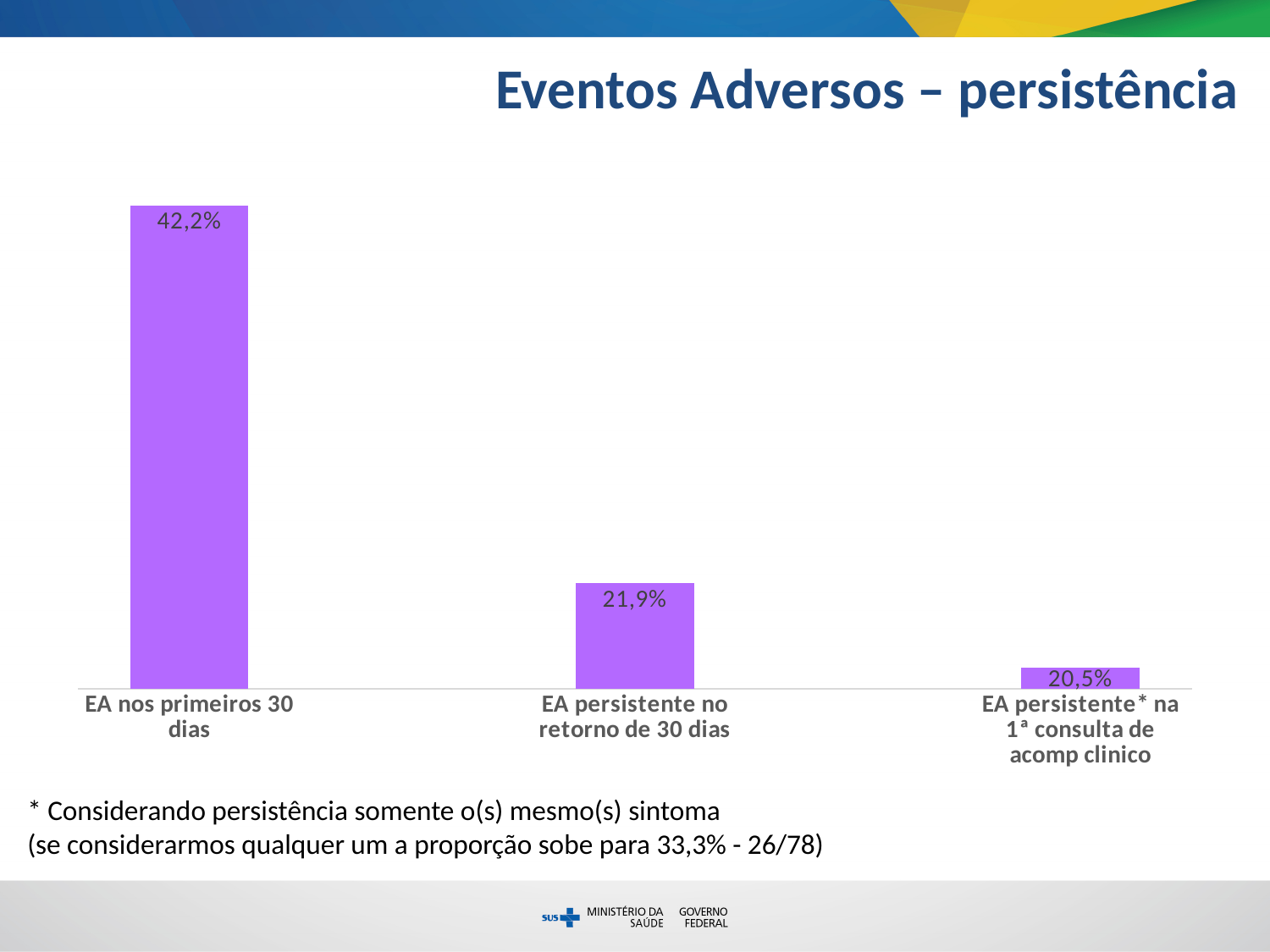

### Chart

| Category |  |
|---|---|
| EA nos primeiros 30 dias | 42.21581548599671 |
|  | None |
| EA persistente no retorno de 30 dias | 9.225409829266148 |
|  | None |
| EA persistente* na 1ª consulta de acomp clinico | 1.8923917598494662 |
Eventos Adversos – persistência
* Considerando persistência somente o(s) mesmo(s) sintoma
(se considerarmos qualquer um a proporção sobe para 33,3% - 26/78)